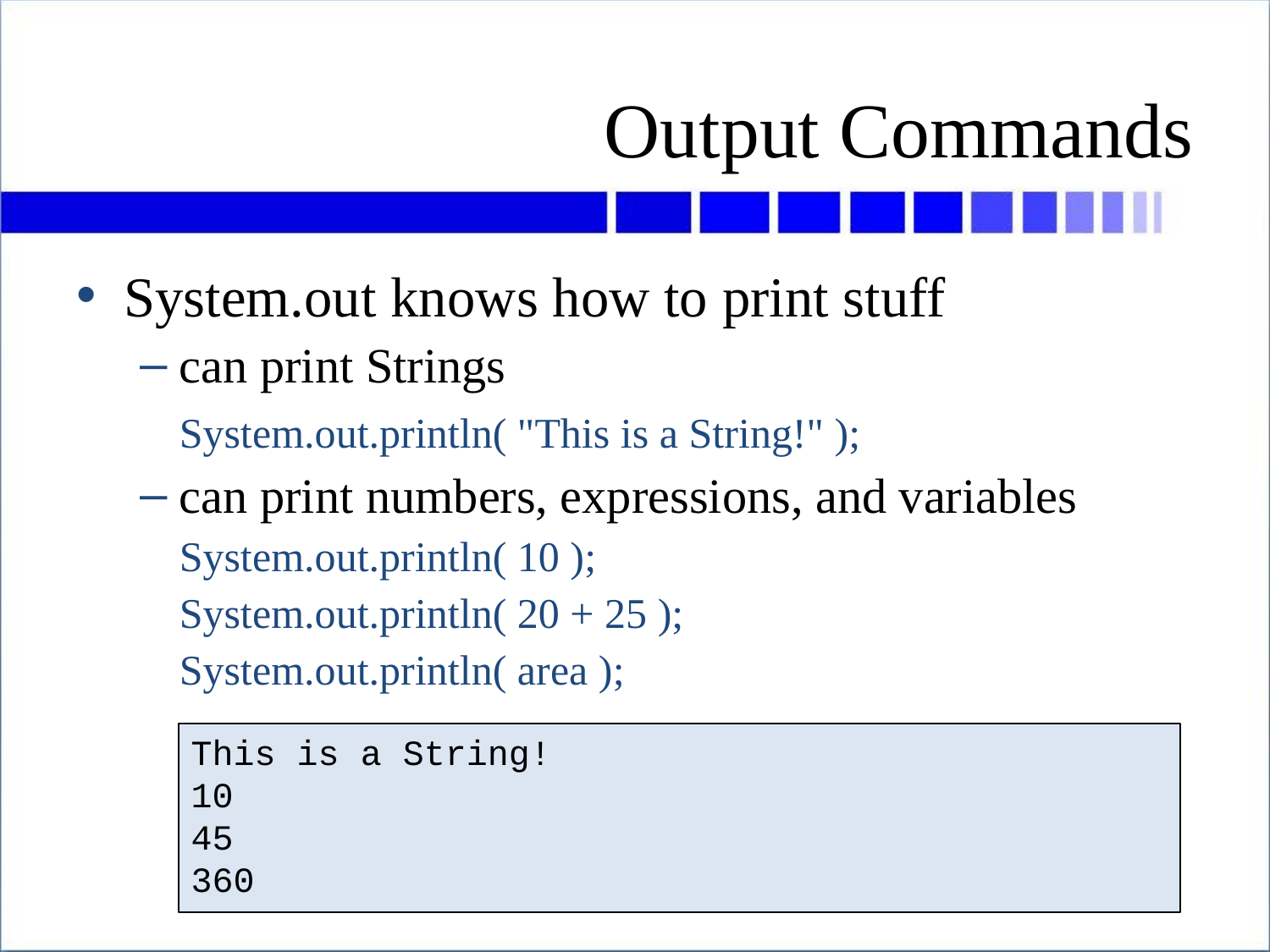

# Output Commands
System.out knows how to print stuff
can print Strings
	System.out.println( "This is a String!" );
can print numbers, expressions, and variables
	System.out.println( 10 );
	System.out.println( 20 + 25 );
	System.out.println( area );
This is a String!
10
45
360